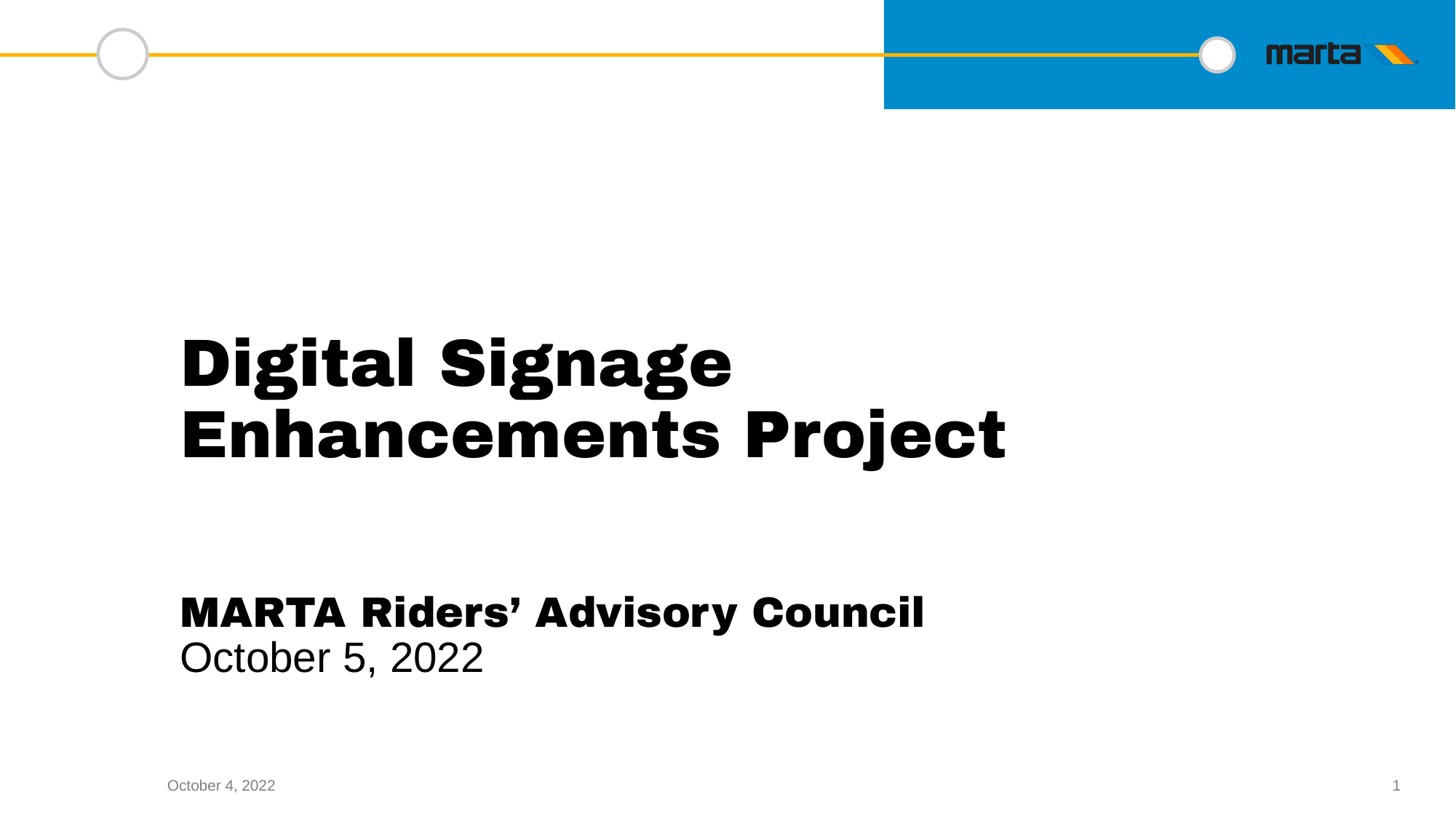

# Digital Signage Enhancements Project MARTA Riders’ Advisory Council October 5, 2022
October 4, 2022
1